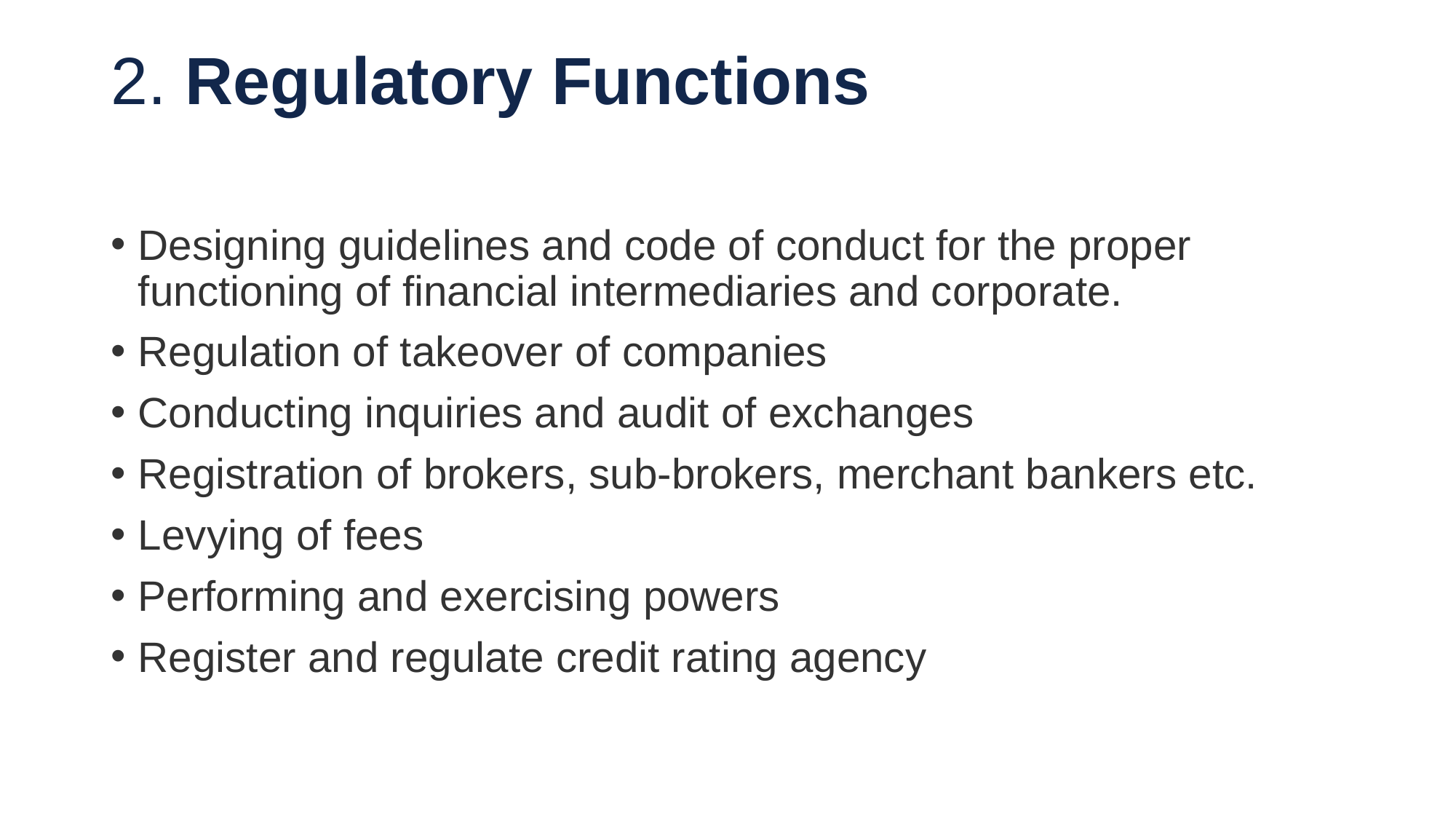

# 2. Regulatory Functions
Designing guidelines and code of conduct for the proper functioning of financial intermediaries and corporate.
Regulation of takeover of companies
Conducting inquiries and audit of exchanges
Registration of brokers, sub-brokers, merchant bankers etc.
Levying of fees
Performing and exercising powers
Register and regulate credit rating agency